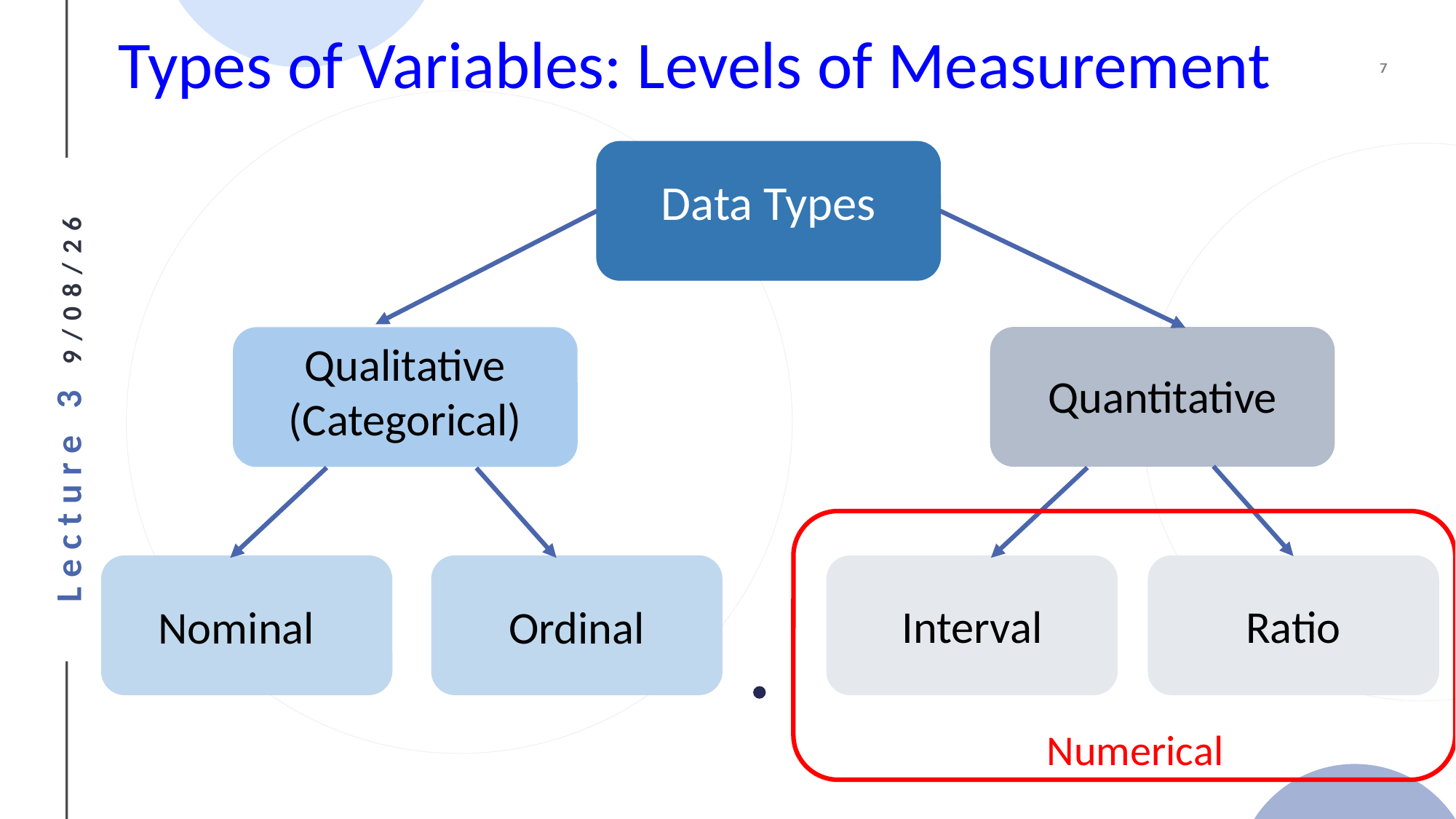

Types of Variables: Levels of Measurement

Data Types

Qualitative
(Categorical)
Quantitative

Interval
Ratio
Nominal
Ordinal
Numerical